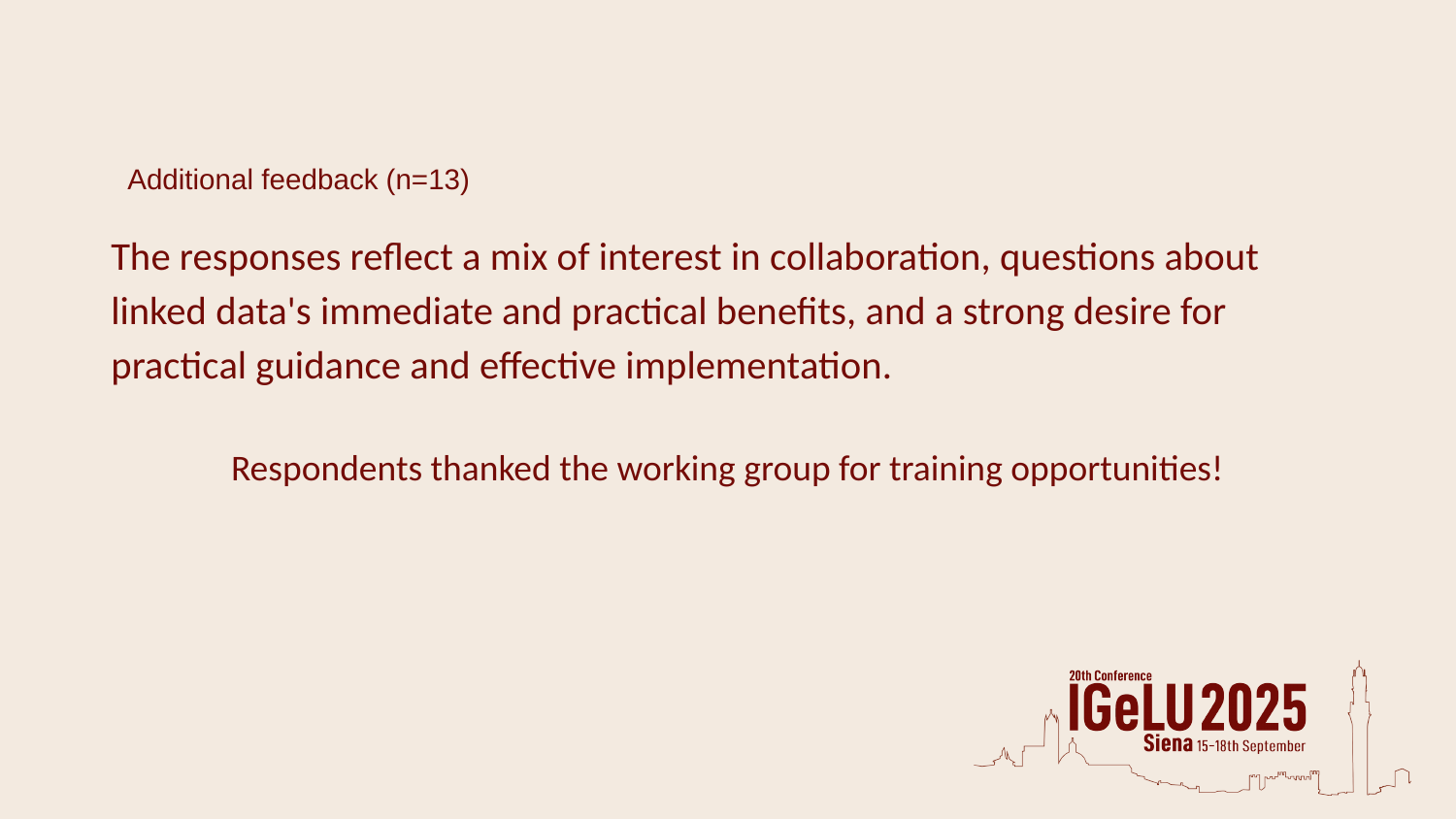

# Additional feedback (n=13)

The responses reflect a mix of interest in collaboration, questions about linked data's immediate and practical benefits, and a strong desire for practical guidance and effective implementation.

Respondents thanked the working group for training opportunities!